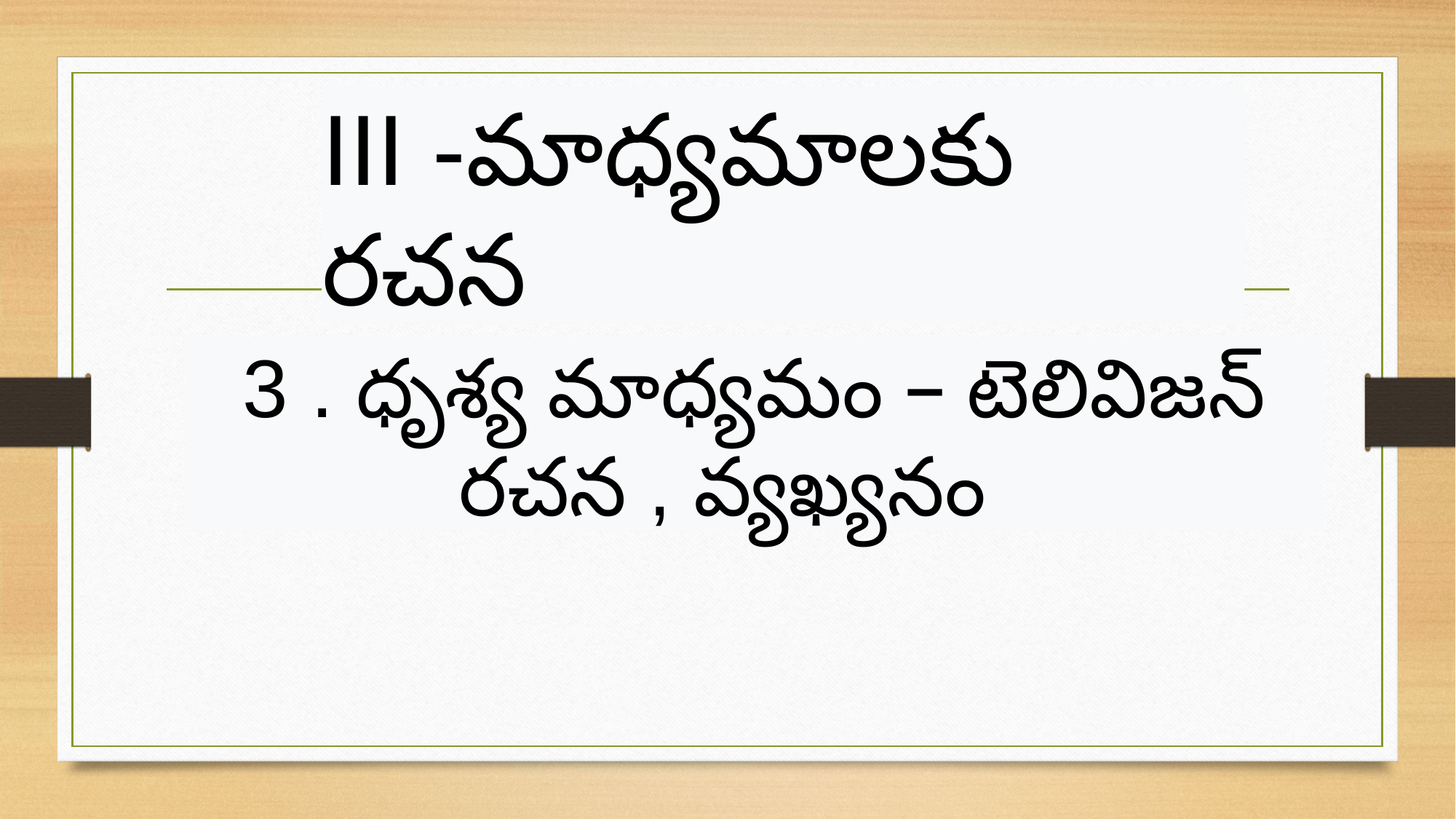

III -మాధ్యమాలకు రచన
3 . ధృశ్య మాధ్యమం – టెలివిజన్ రచన , వ్యఖ్యనం